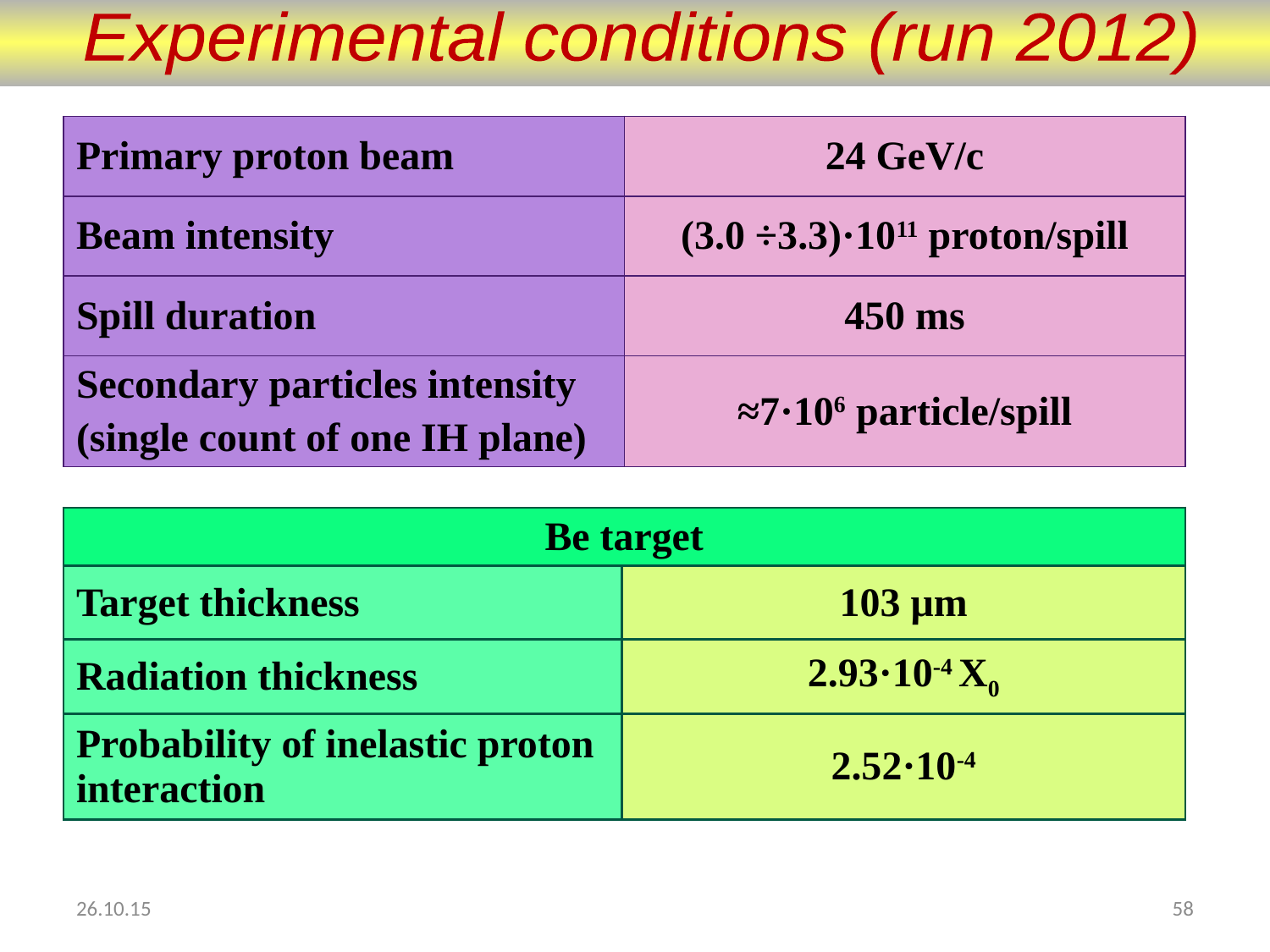

Experimental conditions (run 2012)
| Primary proton beam | 24 GeV/c |
| --- | --- |
| Beam intensity | (3.0 ÷3.3)·1011 proton/spill |
| Spill duration | 450 ms |
| Secondary particles intensity (single count of one IH plane) | ≈7·106 particle/spill |
| Be target |  |
| --- | --- |
| Target thickness | 103 μm |
| Radiation thickness | 2.93·10-4 X0 |
| Probability of inelastic proton interaction | 2.52·10-4 |
26.10.15
58